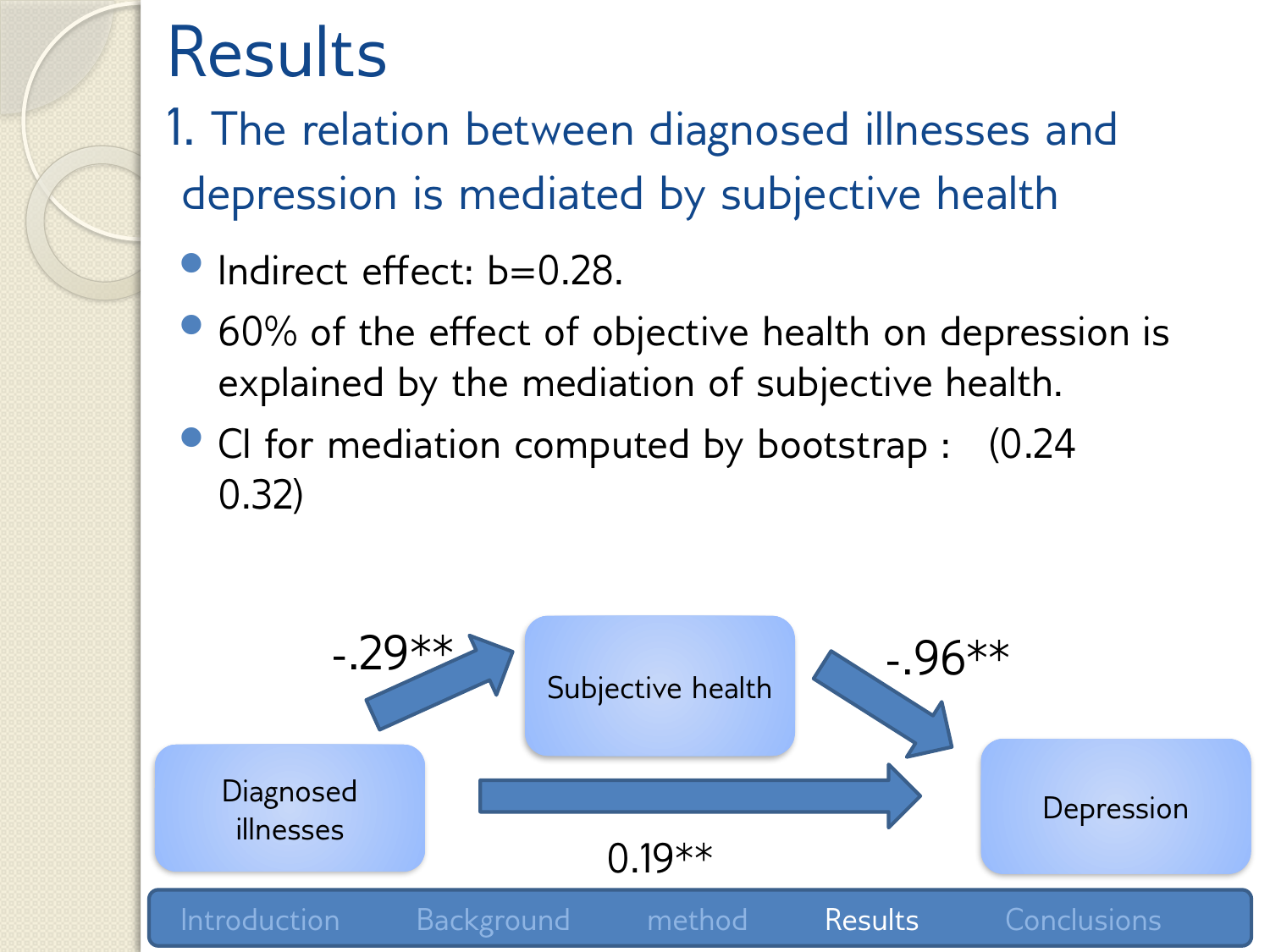

# Results 1. The relation between diagnosed illnesses and depression is mediated by subjective health
Indirect effect: b=0.28.
60% of the effect of objective health on depression is explained by the mediation of subjective health.
CI for mediation computed by bootstrap :   (0.24  0.32)

-.96**
Subjective health
-.29**

Depression
Diagnosed illnesses

0.19**
Introduction        Background        method        Results         Conclusions